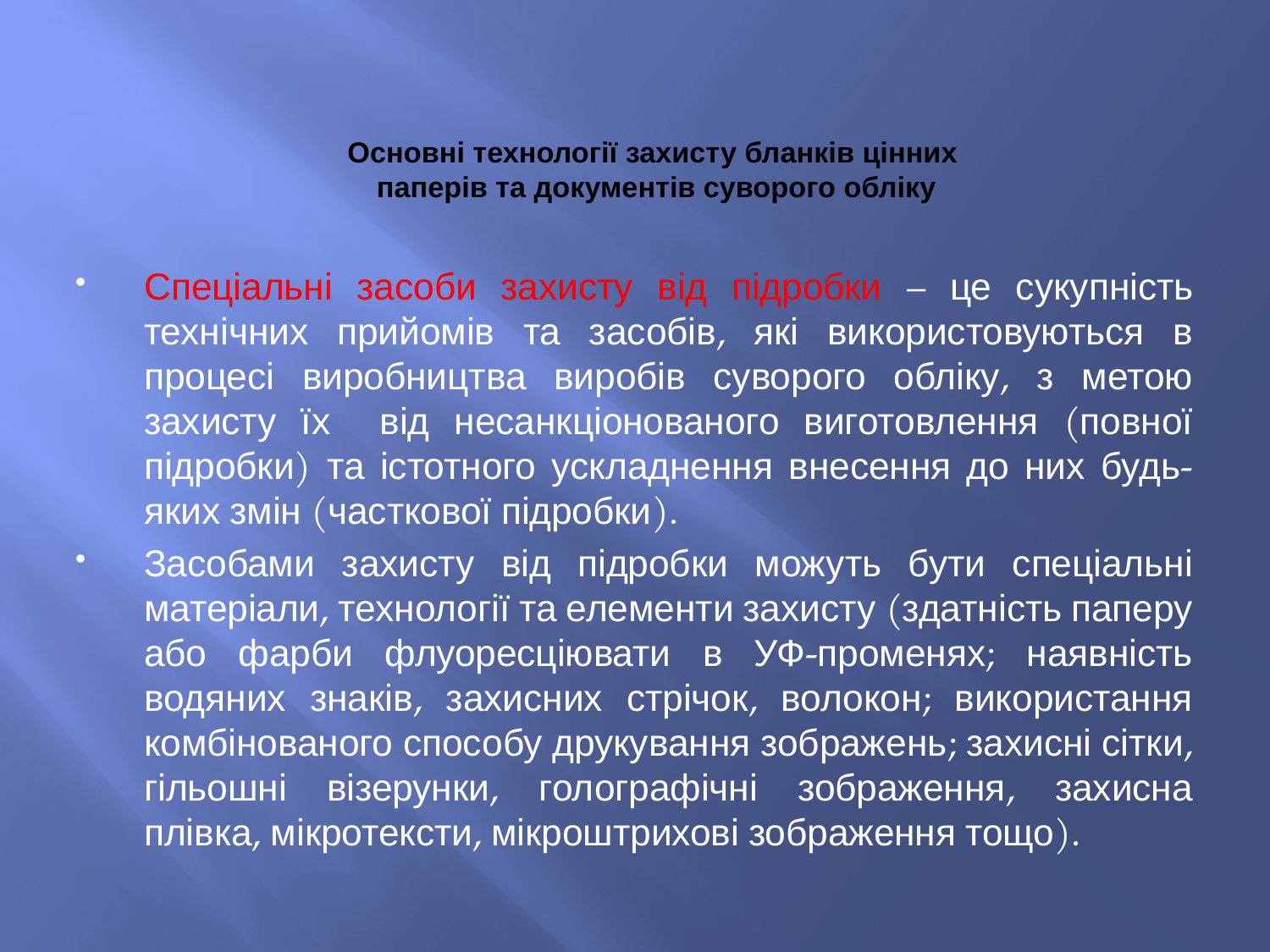

# Основні технології захисту бланків цінних паперів та документів суворого обліку
Спеціальні засоби захисту від підробки – це сукупність технічних прийомів та засобів, які використовуються в процесі виробництва виробів суворого обліку, з метою захисту їх  від несанкціонованого виготовлення (повної підробки) та істотного ускладнення внесення до них будь-яких змін (часткової підробки).
Засобами захисту від підробки можуть бути спеціальні матеріали, технології та елементи захисту (здатність паперу або фарби флуоресціювати в УФ-променях; наявність водяних знаків, захисних стрічок, волокон; використання комбінованого способу друкування зображень; захисні сітки, гільошні візерунки, голографічні зображення, захисна плівка, мікротексти, мікроштрихові зображення тощо).